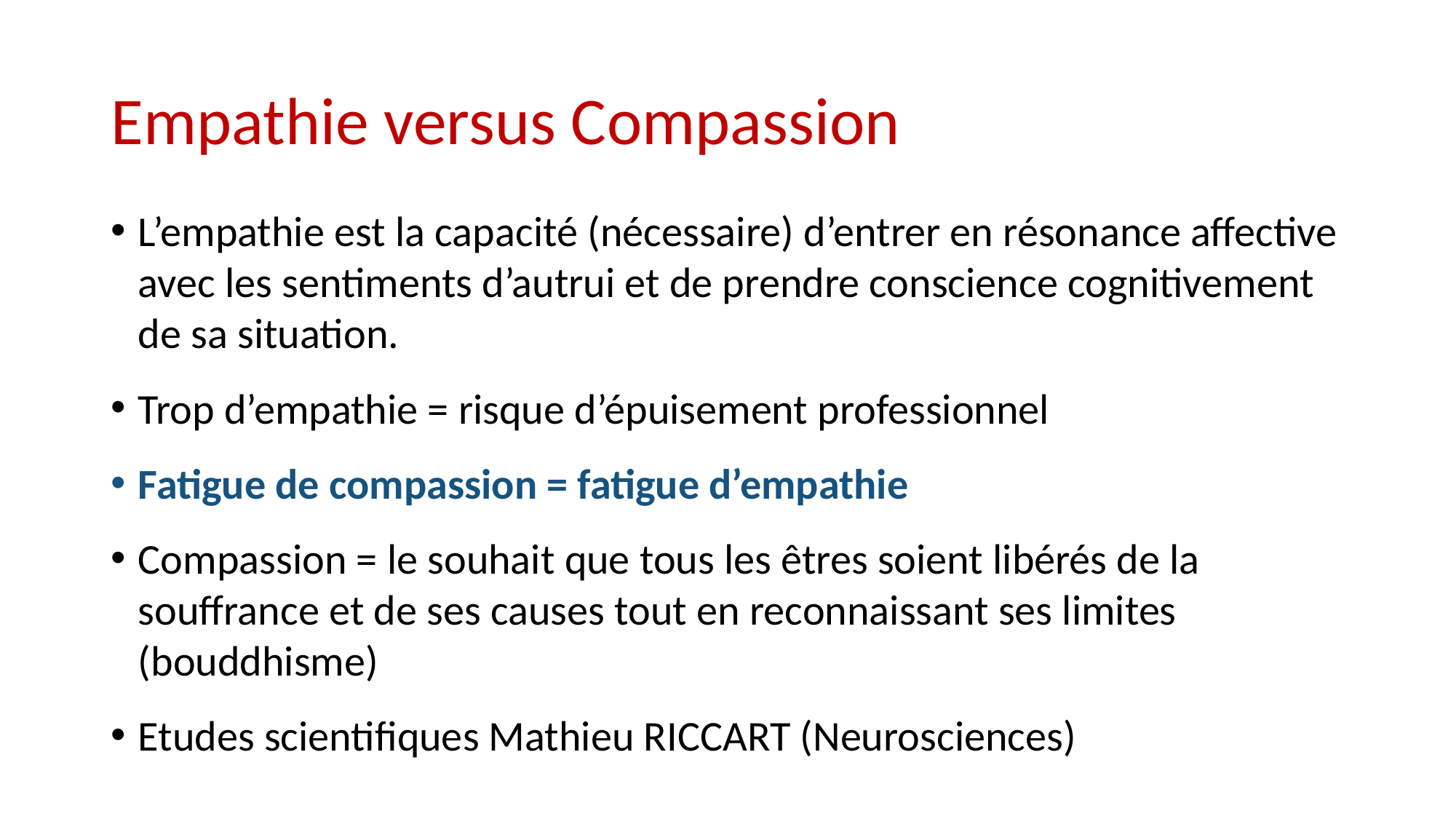

# Empathie versus Compassion
L’empathie est la capacité (nécessaire) d’entrer en résonance affective avec les sentiments d’autrui et de prendre conscience cognitivement de sa situation.
Trop d’empathie = risque d’épuisement professionnel
Fatigue de compassion = fatigue d’empathie
Compassion = le souhait que tous les êtres soient libérés de la souffrance et de ses causes tout en reconnaissant ses limites (bouddhisme)
Etudes scientifiques Mathieu RICCART (Neurosciences)